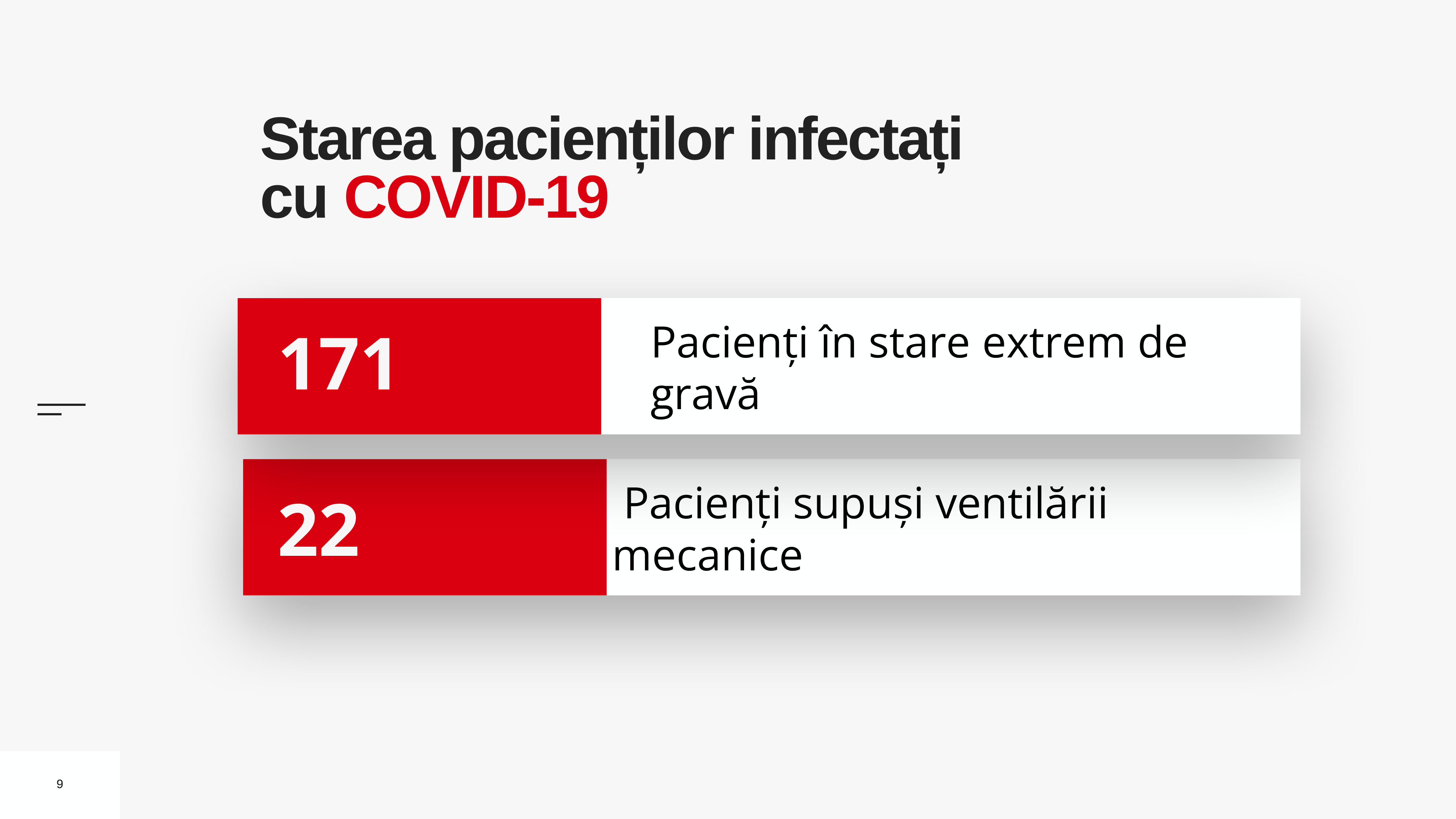

# Starea pacienților infectați cu COVID-19

Pacienți în stare extrem de gravă

171

 Pacienți supuși ventilării mecanice

22
9
9